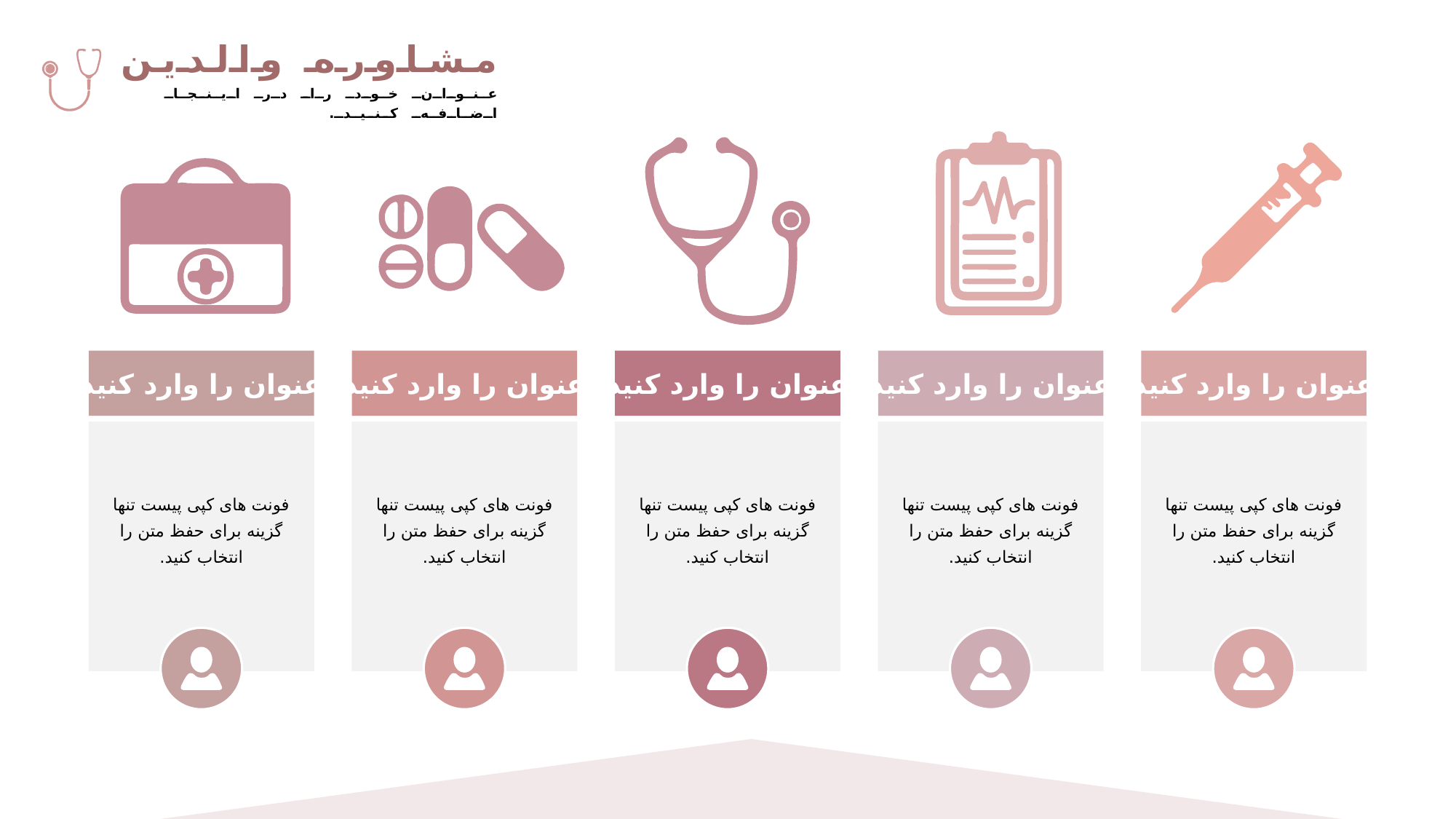

مشاوره والدین
عنوان خود را در اینجا اضافه کنید.

عنوان را وارد کنید
عنوان را وارد کنید
عنوان را وارد کنید
عنوان را وارد کنید
عنوان را وارد کنید

فونت های کپی پیست تنها گزینه برای حفظ متن را انتخاب کنید.
فونت های کپی پیست تنها گزینه برای حفظ متن را انتخاب کنید.
فونت های کپی پیست تنها گزینه برای حفظ متن را انتخاب کنید.
فونت های کپی پیست تنها گزینه برای حفظ متن را انتخاب کنید.
فونت های کپی پیست تنها گزینه برای حفظ متن را انتخاب کنید.